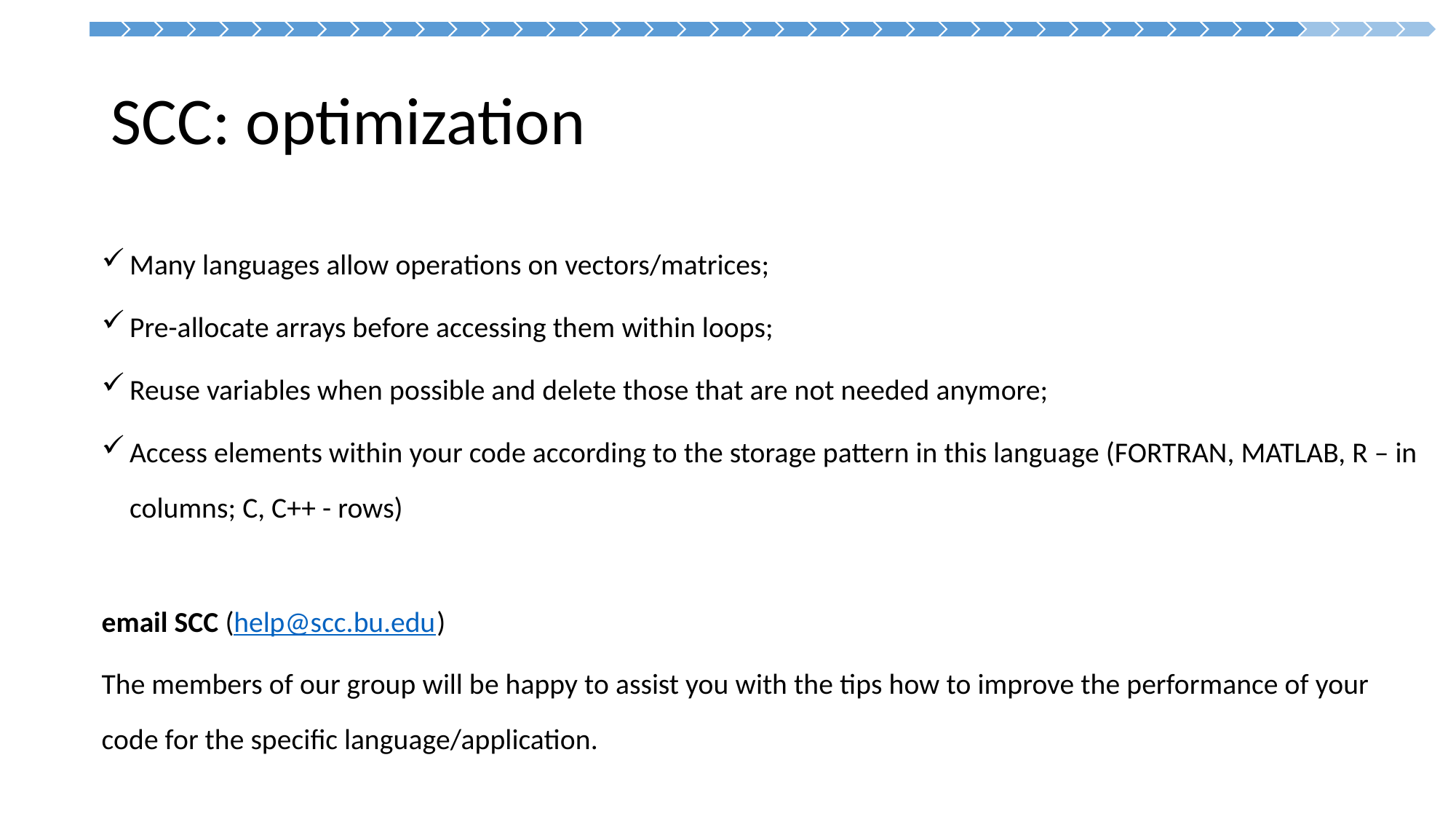

# SCC: optimization
Many languages allow operations on vectors/matrices;
Pre-allocate arrays before accessing them within loops;
Reuse variables when possible and delete those that are not needed anymore;
Access elements within your code according to the storage pattern in this language (FORTRAN, MATLAB, R – in columns; C, C++ - rows)

email SCC (help@scc.bu.edu)
The members of our group will be happy to assist you with the tips how to improve the performance of your code for the specific language/application.